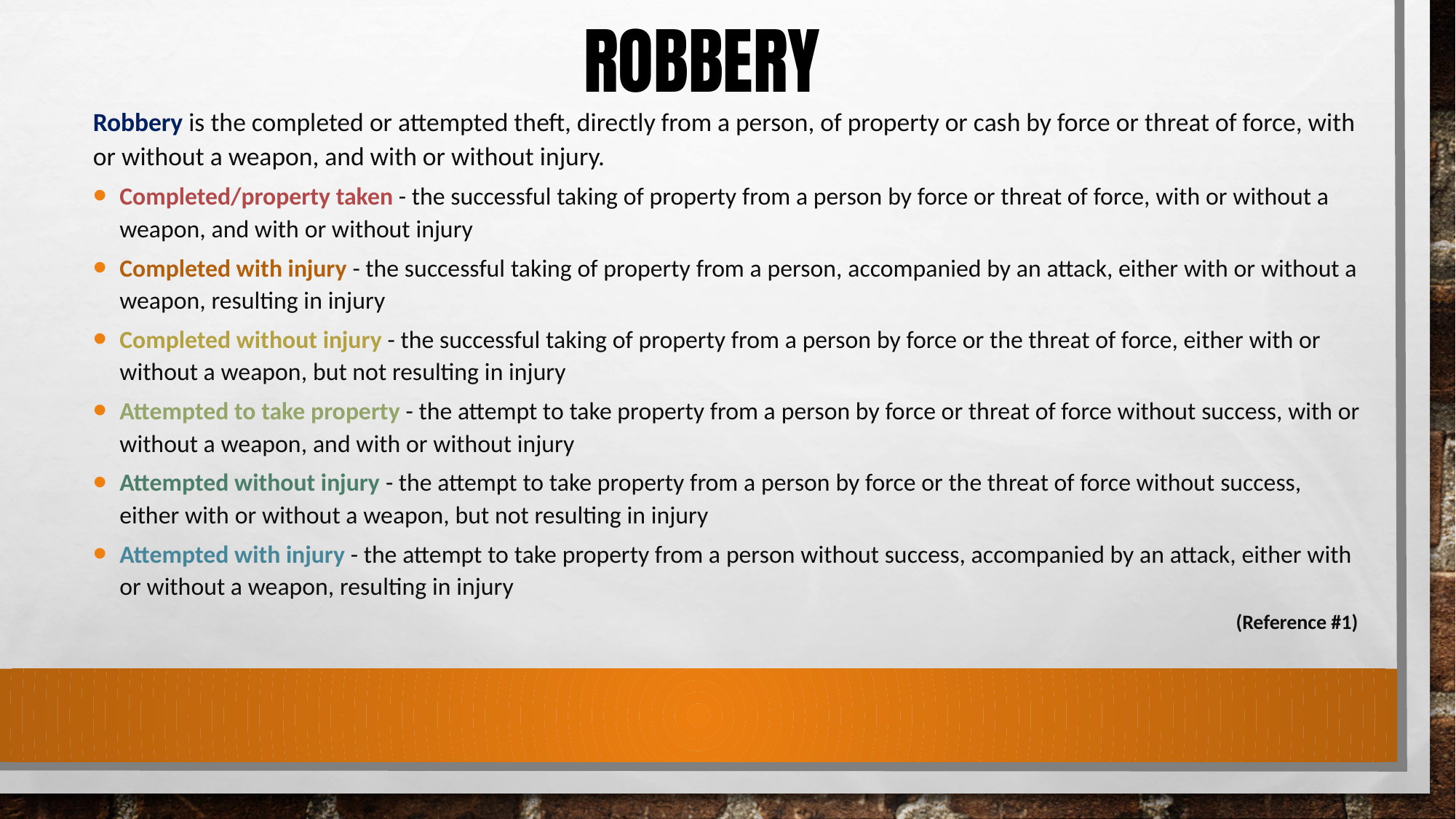

# Robbery
Robbery is the completed or attempted theft, directly from a person, of property or cash by force or threat of force, with or without a weapon, and with or without injury.
Completed/property taken - the successful taking of property from a person by force or threat of force, with or without a weapon, and with or without injury
Completed with injury - the successful taking of property from a person, accompanied by an attack, either with or without a weapon, resulting in injury
Completed without injury - the successful taking of property from a person by force or the threat of force, either with or without a weapon, but not resulting in injury
Attempted to take property - the attempt to take property from a person by force or threat of force without success, with or without a weapon, and with or without injury
Attempted without injury - the attempt to take property from a person by force or the threat of force without success, either with or without a weapon, but not resulting in injury
Attempted with injury - the attempt to take property from a person without success, accompanied by an attack, either with or without a weapon, resulting in injury
(Reference #1)